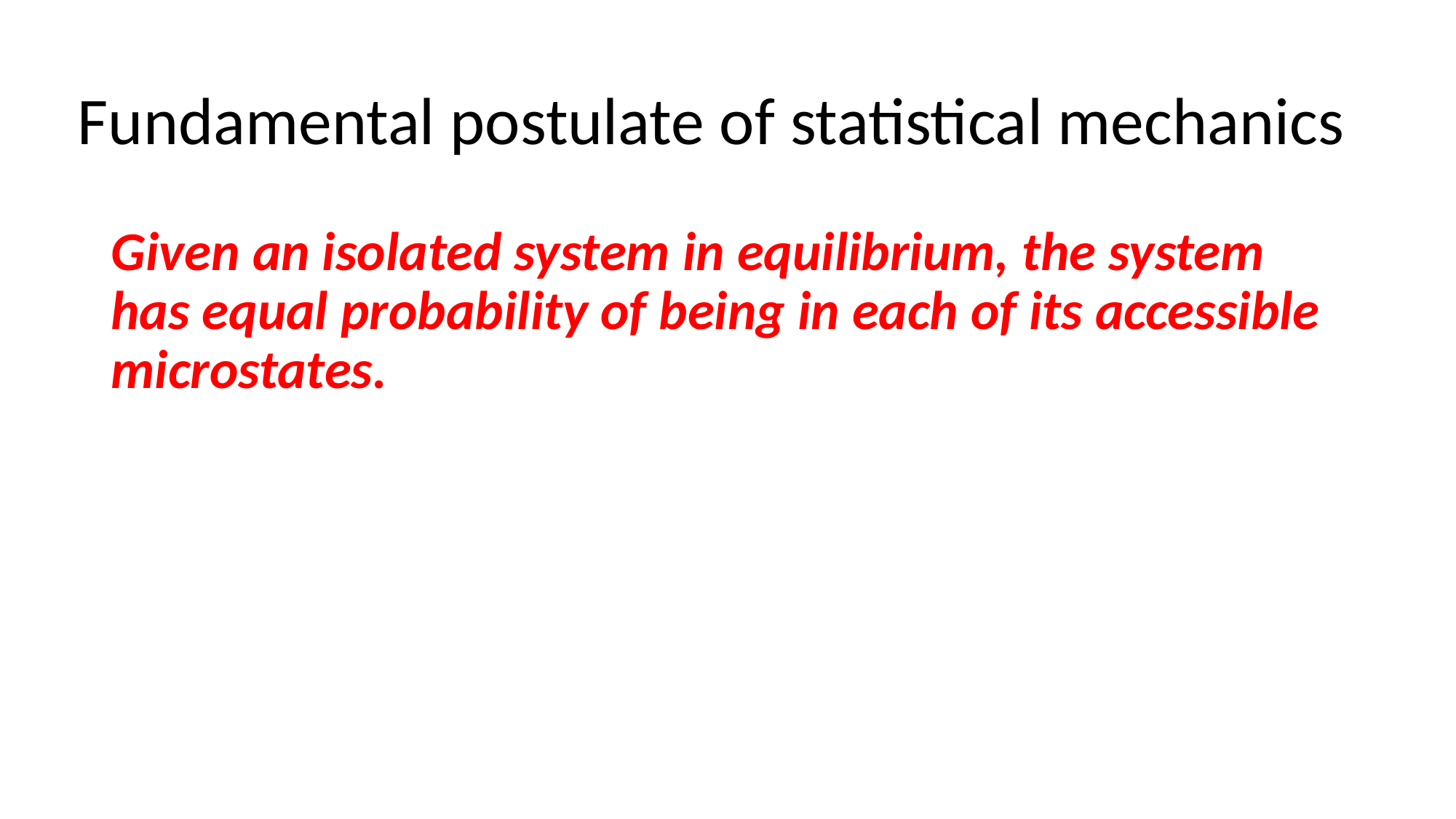

# Fundamental postulate of statistical mechanics
Given an isolated system in equilibrium, the system has equal probability of being in each of its accessible microstates.